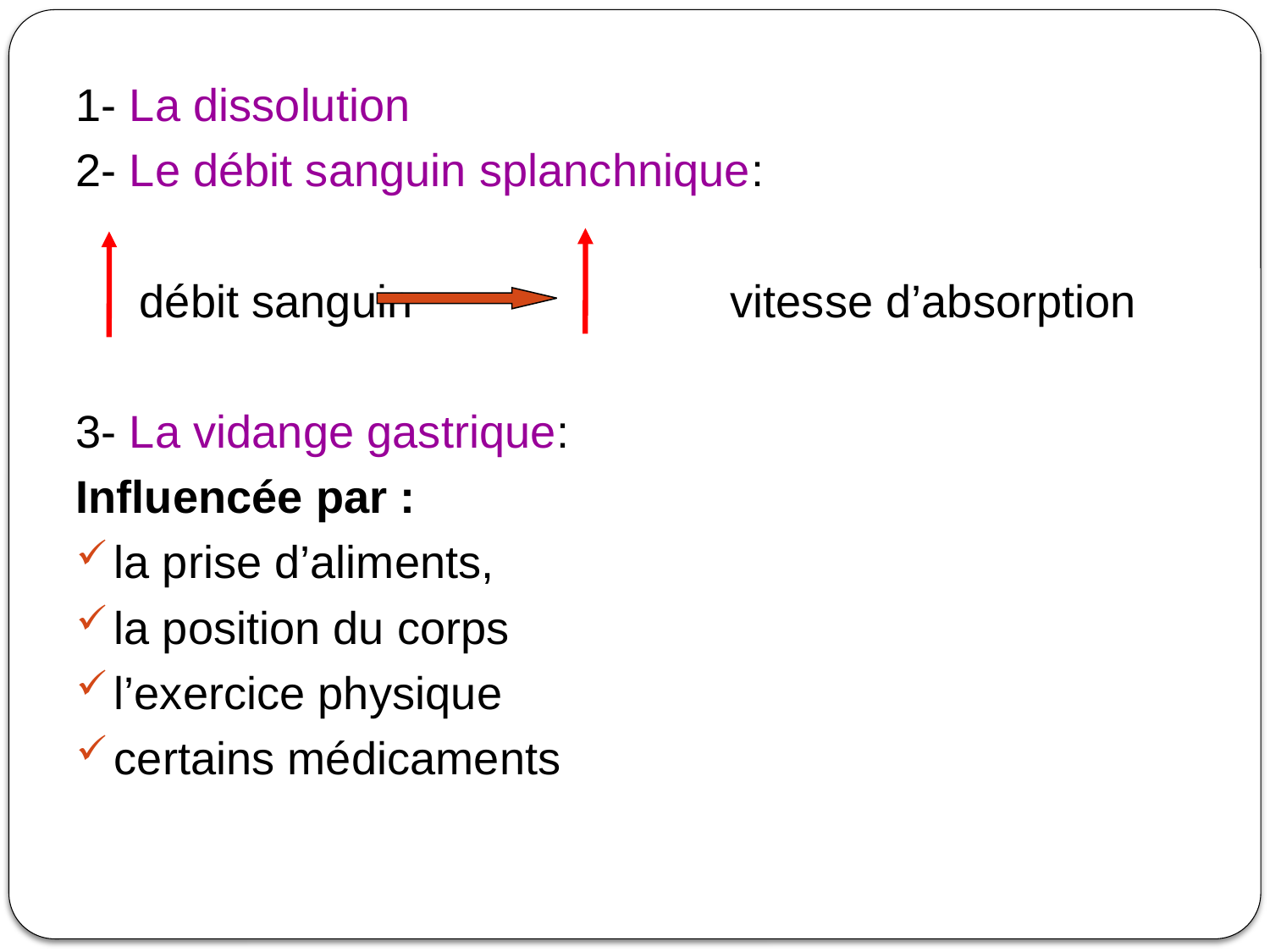

1- La dissolution
2- Le débit sanguin splanchnique:

     débit sanguin                         vitesse d’absorption

3- La vidange gastrique:
Influencée par :
la prise d’aliments,
la position du corps
l’exercice physique
certains médicaments